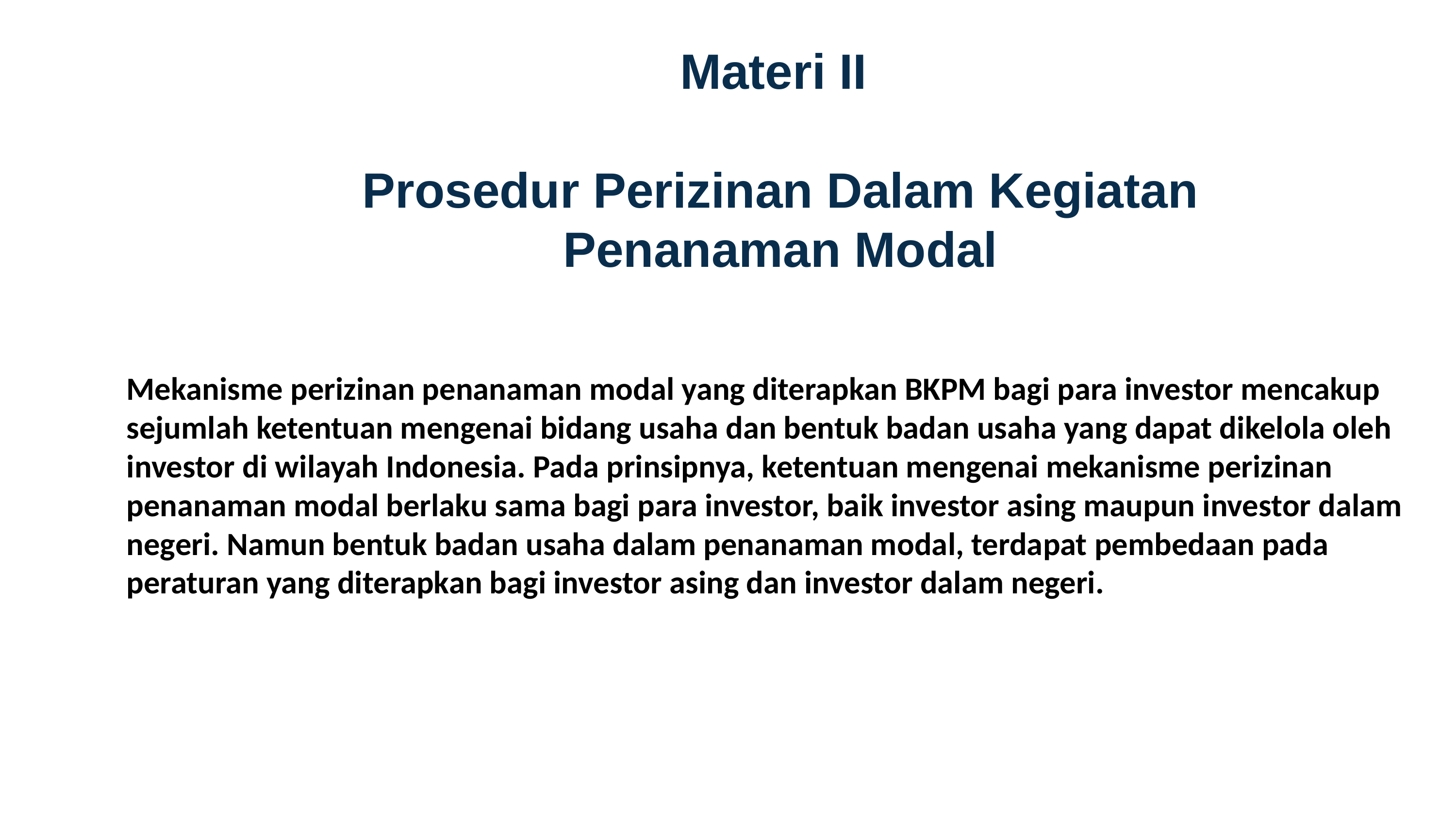

# Materi II Prosedur Perizinan Dalam Kegiatan Penanaman Modal
Mekanisme perizinan penanaman modal yang diterapkan BKPM bagi para investor mencakup sejumlah ketentuan mengenai bidang usaha dan bentuk badan usaha yang dapat dikelola oleh investor di wilayah Indonesia. Pada prinsipnya, ketentuan mengenai mekanisme perizinan penanaman modal berlaku sama bagi para investor, baik investor asing maupun investor dalam negeri. Namun bentuk badan usaha dalam penanaman modal, terdapat pembedaan pada peraturan yang diterapkan bagi investor asing dan investor dalam negeri.